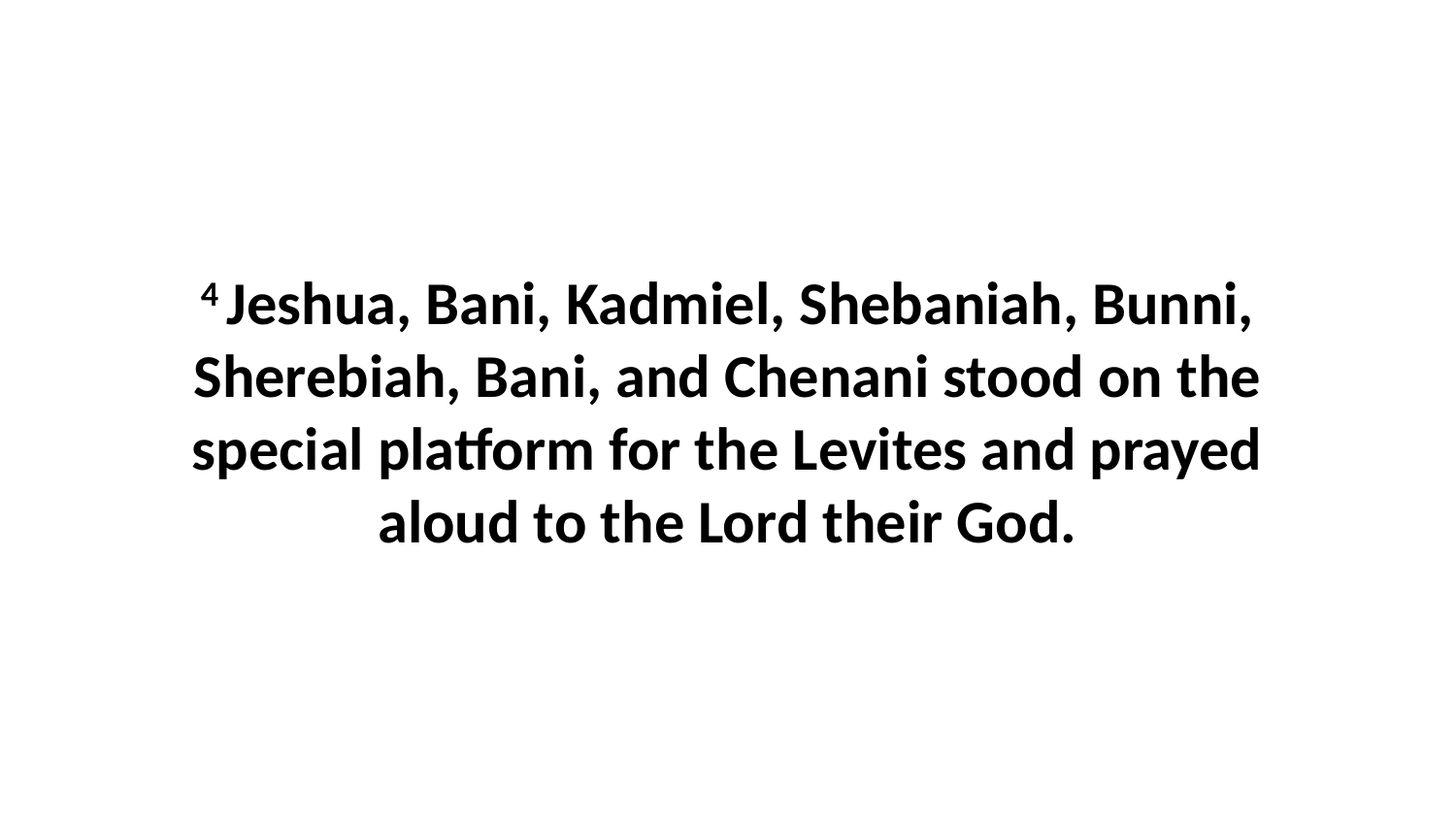

4 Jeshua, Bani, Kadmiel, Shebaniah, Bunni, Sherebiah, Bani, and Chenani stood on the special platform for the Levites and prayed aloud to the Lord their God.